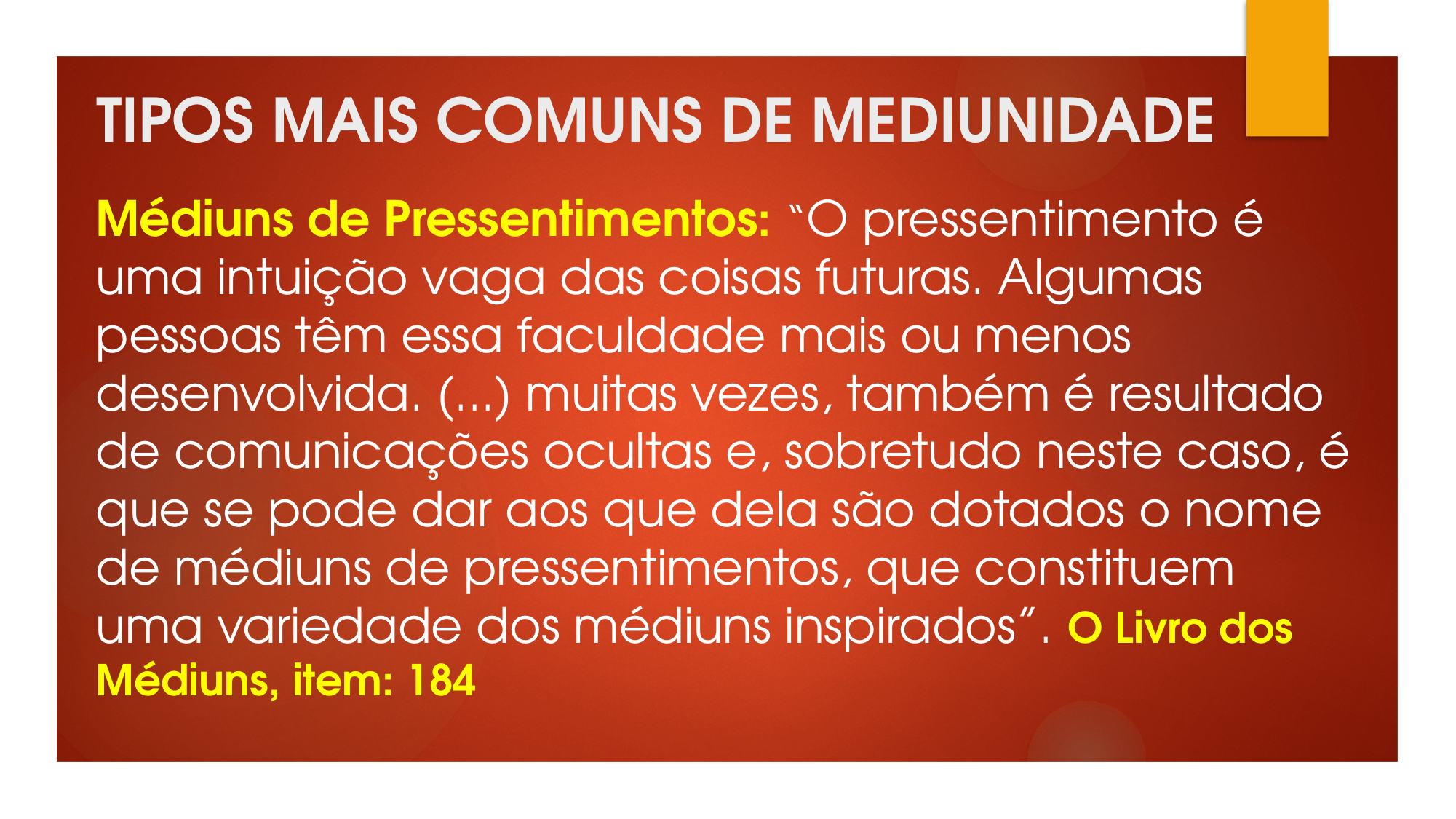

# TIPOS MAIS COMUNS DE MEDIUNIDADE
Médiuns de Pressentimentos: “O pressentimento é uma intuição vaga das coisas futuras. Algumas pessoas têm essa faculdade mais ou menos desenvolvida. (...) muitas vezes, também é resultado de comunicações ocultas e, sobretudo neste caso, é que se pode dar aos que dela são dotados o nome de médiuns de pressentimentos, que constituem uma variedade dos médiuns inspirados”. O Livro dos Médiuns, item: 184